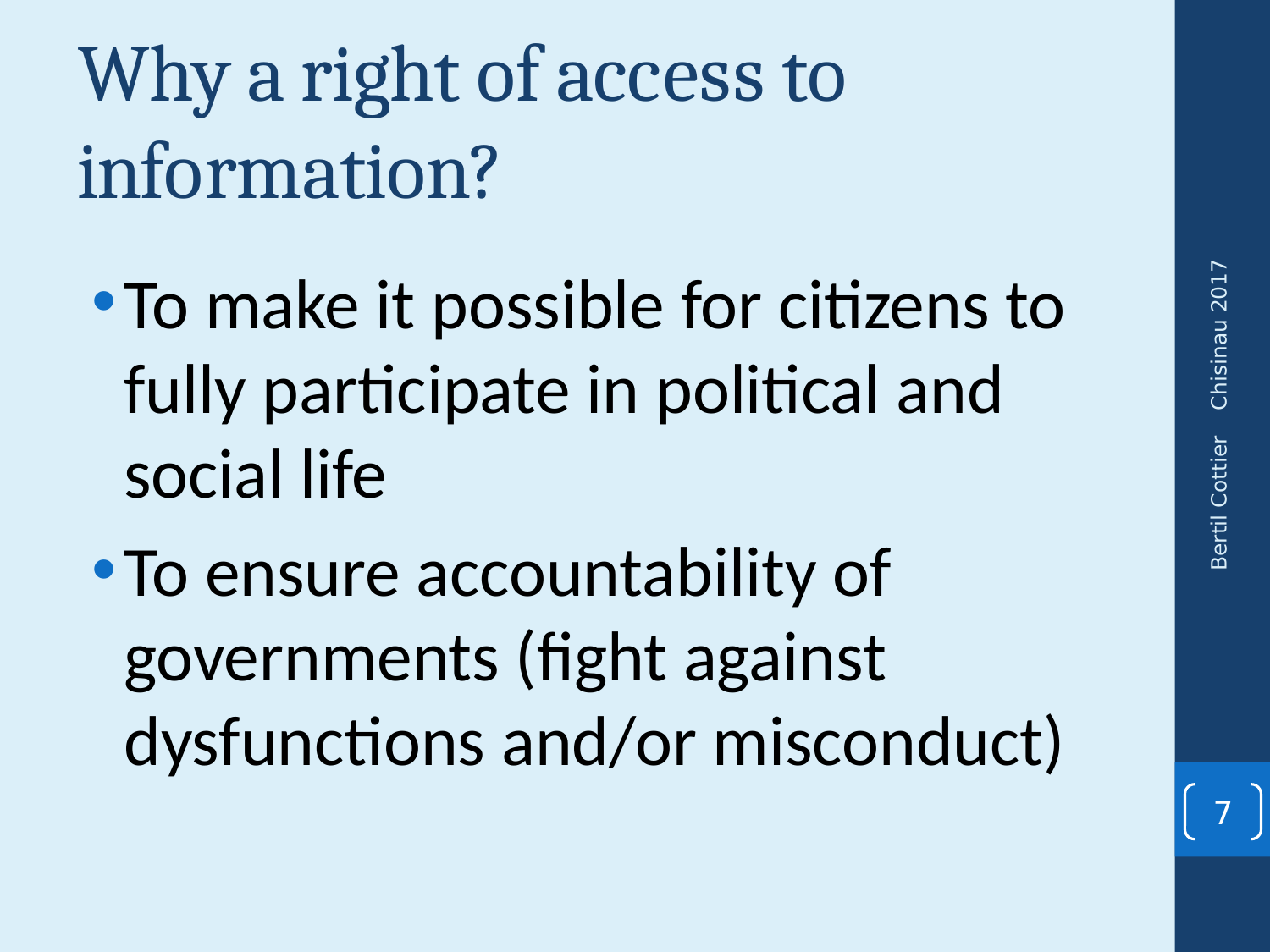

# Why a right of access to information?
Chisinau 2017
To make it possible for citizens to fully participate in political and social life
To ensure accountability of governments (fight against dysfunctions and/or misconduct)
Bertil Cottier
7